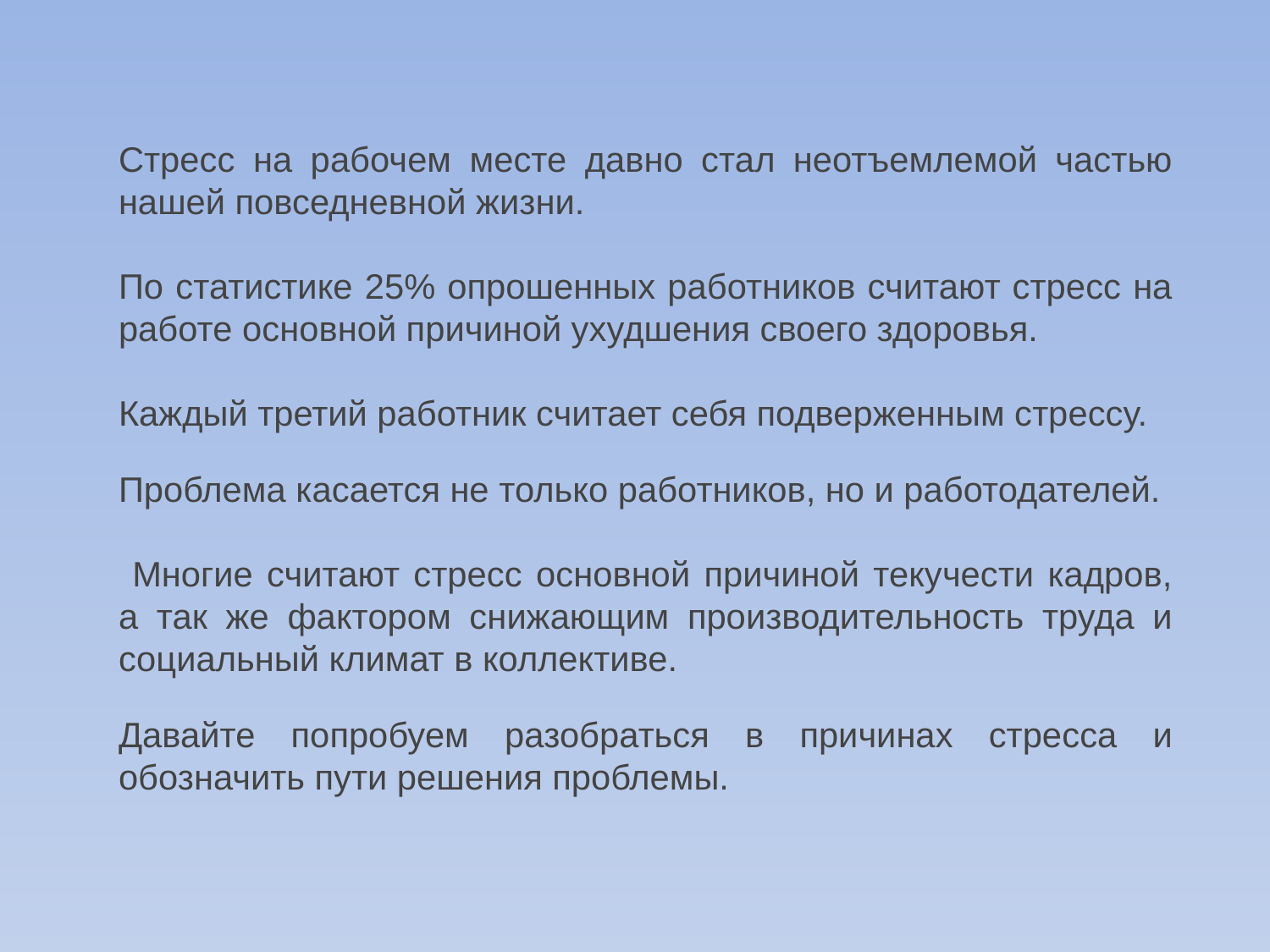

Стресс на рабочем месте давно стал неотъемлемой частью нашей повседневной жизни.

По статистике 25% опрошенных работников считают стресс на работе основной причиной ухудшения своего здоровья.

Каждый третий работник считает себя подверженным стрессу.

Проблема касается не только работников, но и работодателей.

 Многие считают стресс основной причиной текучести кадров, а так же фактором снижающим производительность труда и социальный климат в коллективе.

Давайте попробуем разобраться в причинах стресса и обозначить пути решения проблемы.